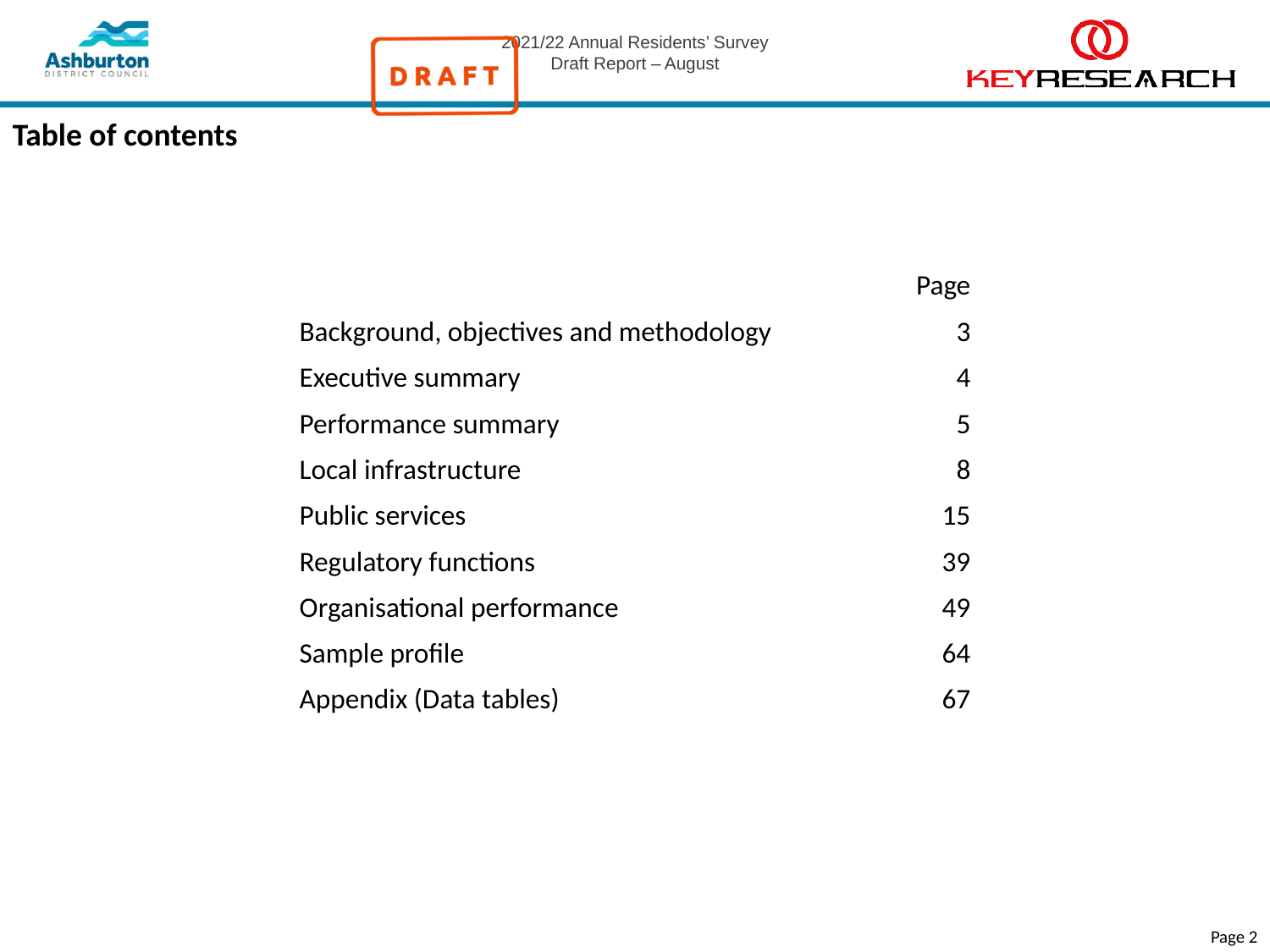

# Table of contents
|  | Page |
| --- | --- |
| Background, objectives and methodology | 3 |
| Executive summary | 4 |
| Performance summary | 5 |
| Local infrastructure | 8 |
| Public services | 15 |
| Regulatory functions | 39 |
| Organisational performance | 49 |
| Sample profile | 64 |
| Appendix (Data tables) | 67 |